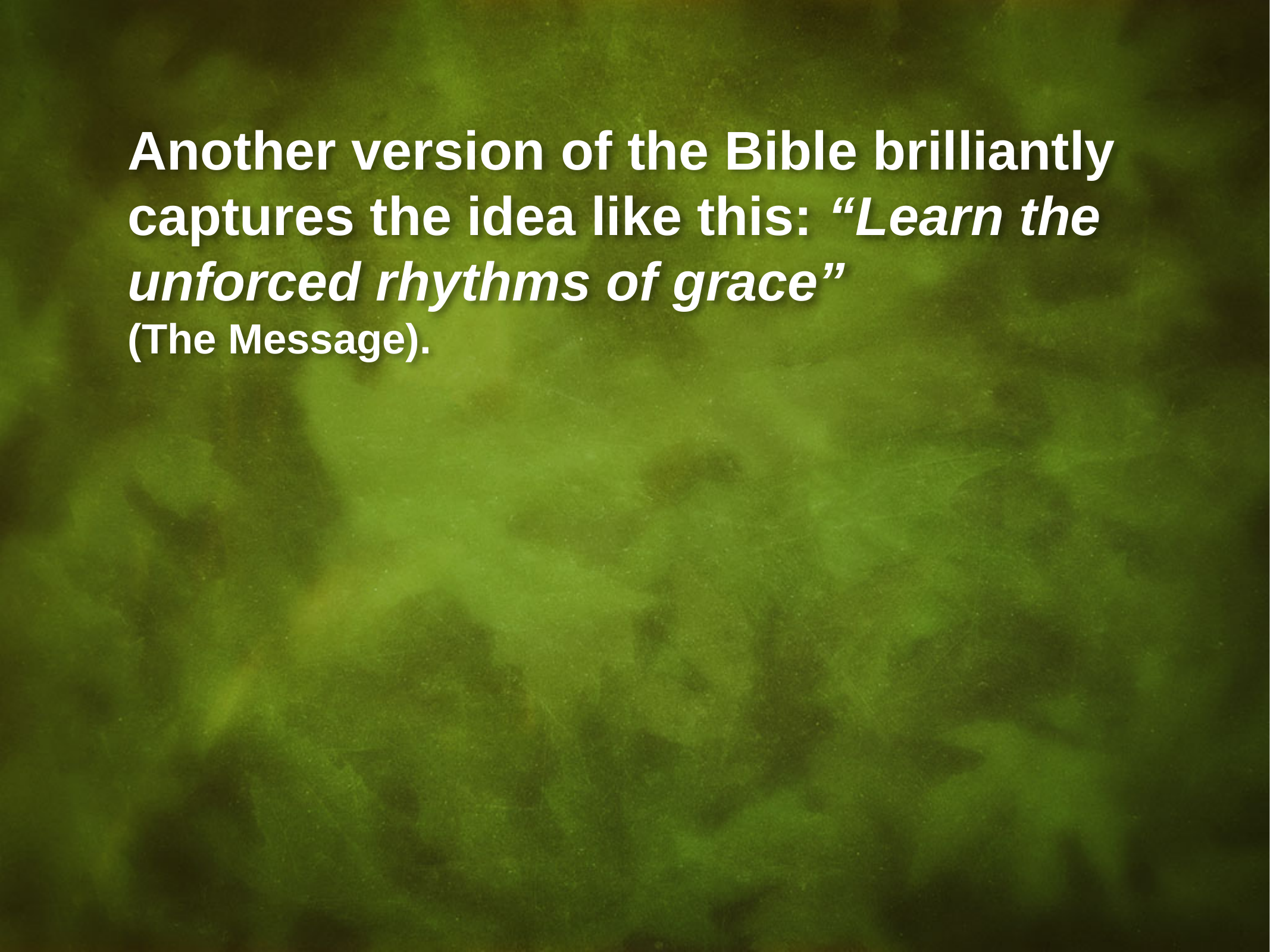

Another version of the Bible brilliantly captures the idea like this: “Learn the unforced rhythms of grace”
(The Message).